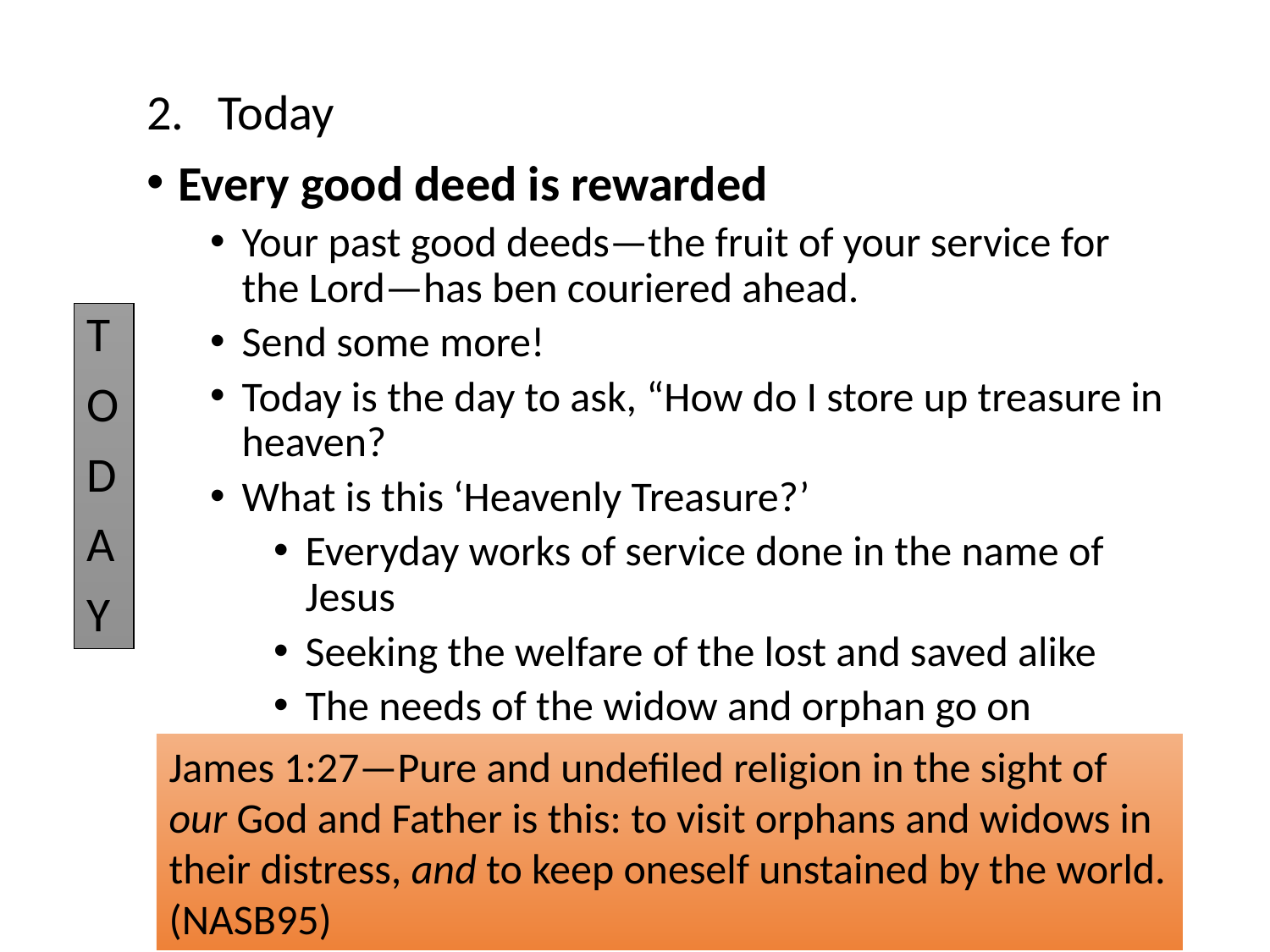

Today
Every good deed is rewarded
Your past good deeds—the fruit of your service for the Lord—has ben couriered ahead.
Send some more!
Today is the day to ask, “How do I store up treasure in heaven?
What is this ‘Heavenly Treasure?’
Everyday works of service done in the name of Jesus
Seeking the welfare of the lost and saved alike
The needs of the widow and orphan go on

T
O
D
A
Y
James 1:27—Pure and undefiled religion in the sight of our God and Father is this: to visit orphans and widows in their distress, and to keep oneself unstained by the world. (NASB95)